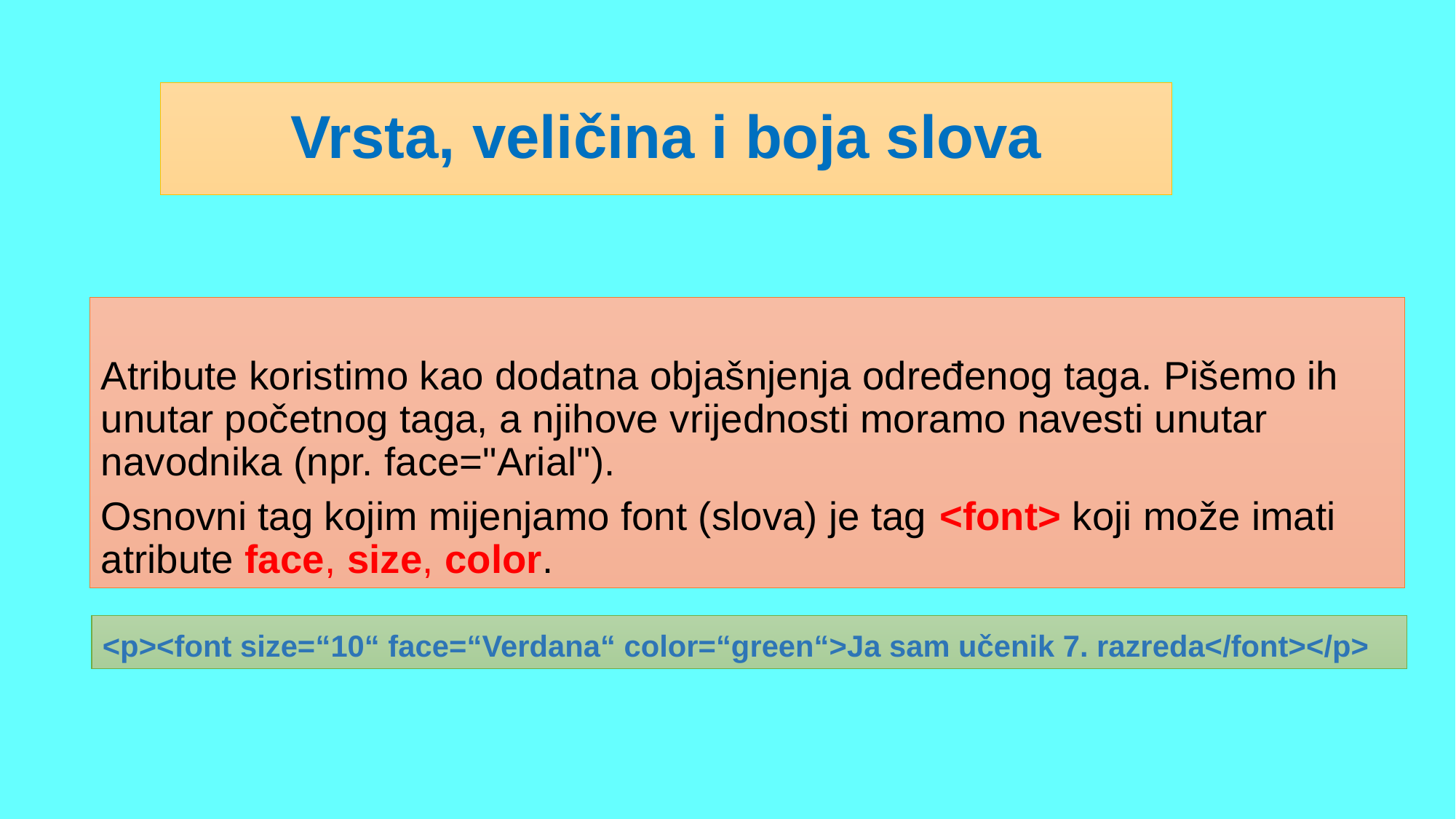

# Vrsta, veličina i boja slova

Atribute koristimo kao dodatna objašnjenja određenog taga. Pišemo ih unutar početnog taga, a njihove vrijednosti moramo navesti unutar navodnika (npr. face="Arial").
Osnovni tag kojim mijenjamo font (slova) je tag <font> koji može imati atribute face, size, color.
<p><font size=“10“ face=“Verdana“ color=“green“>Ja sam učenik 7. razreda</font></p>